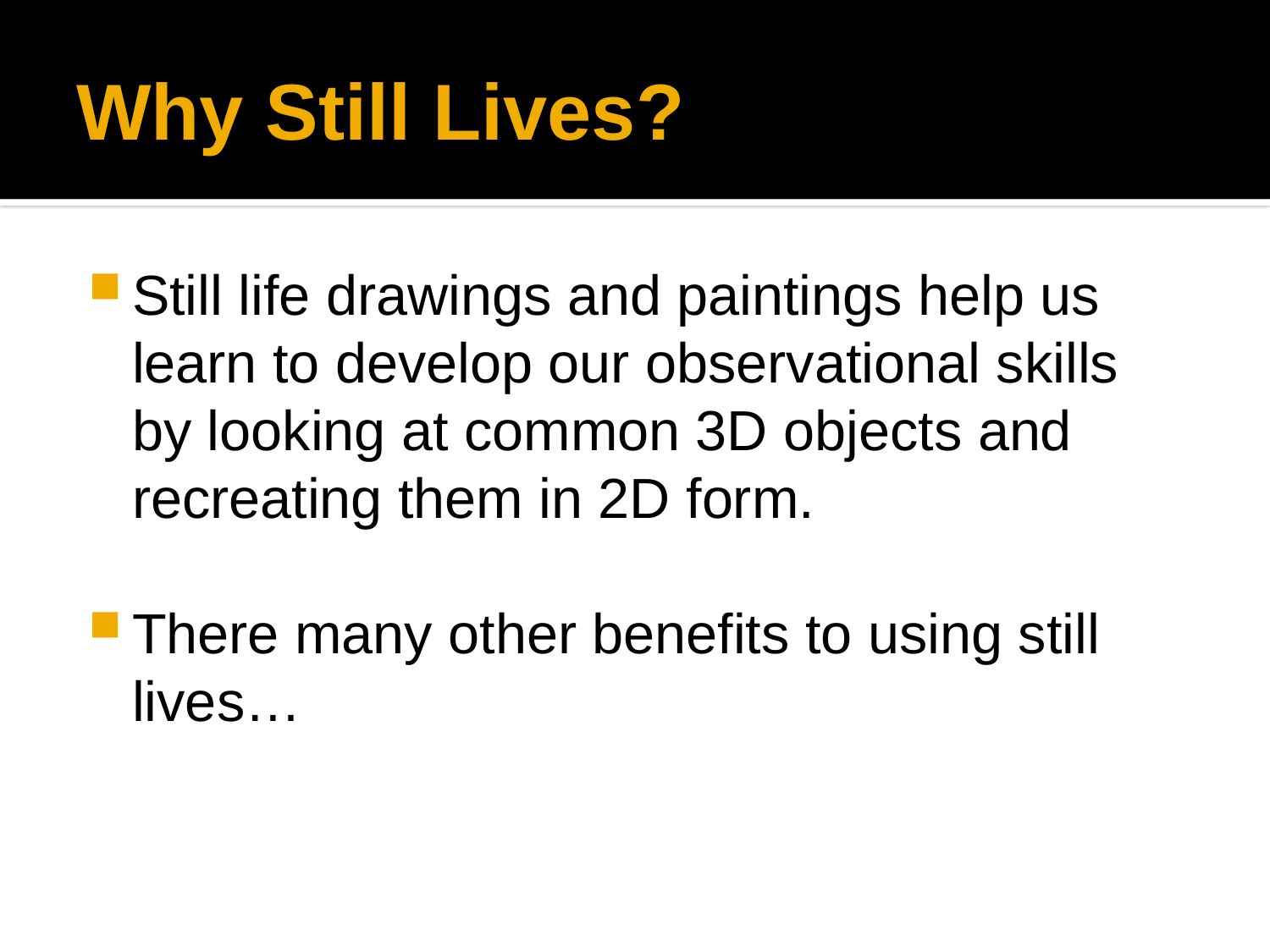

# Why Still Lives?
Still life drawings and paintings help us learn to develop our observational skills by looking at common 3D objects and recreating them in 2D form.

There many other benefits to using still lives…